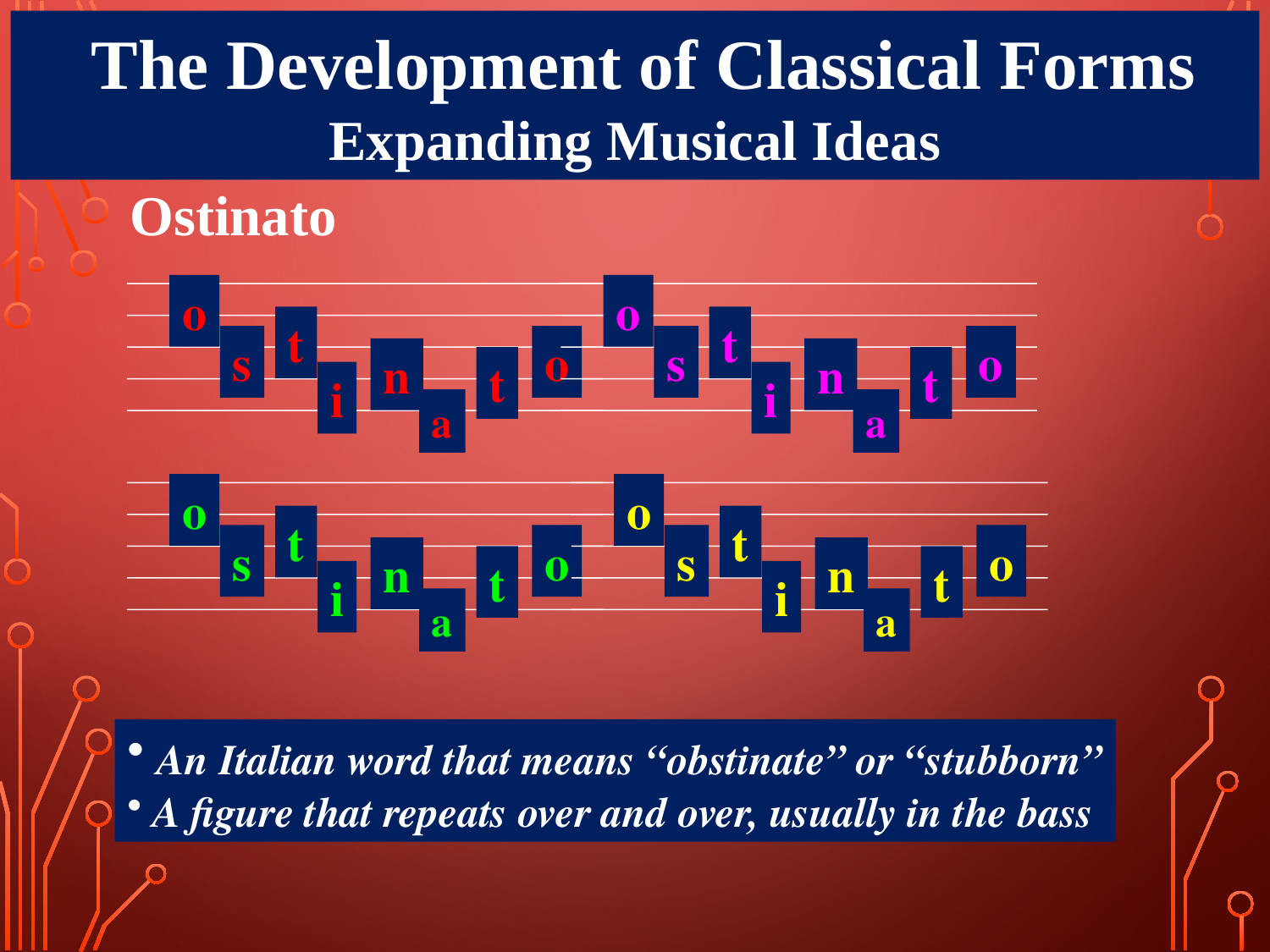

The Development of Classical Forms
Expanding Musical Ideas

Ostinato
o

t

s
o
n

t
i

a

o

t

s
o
n

t
i

a

o

t

s
o
n

t
i

a

o

t

s
o
n

t
i

a

 An Italian word that means “obstinate” or “stubborn”
 A figure that repeats over and over, usually in the bass